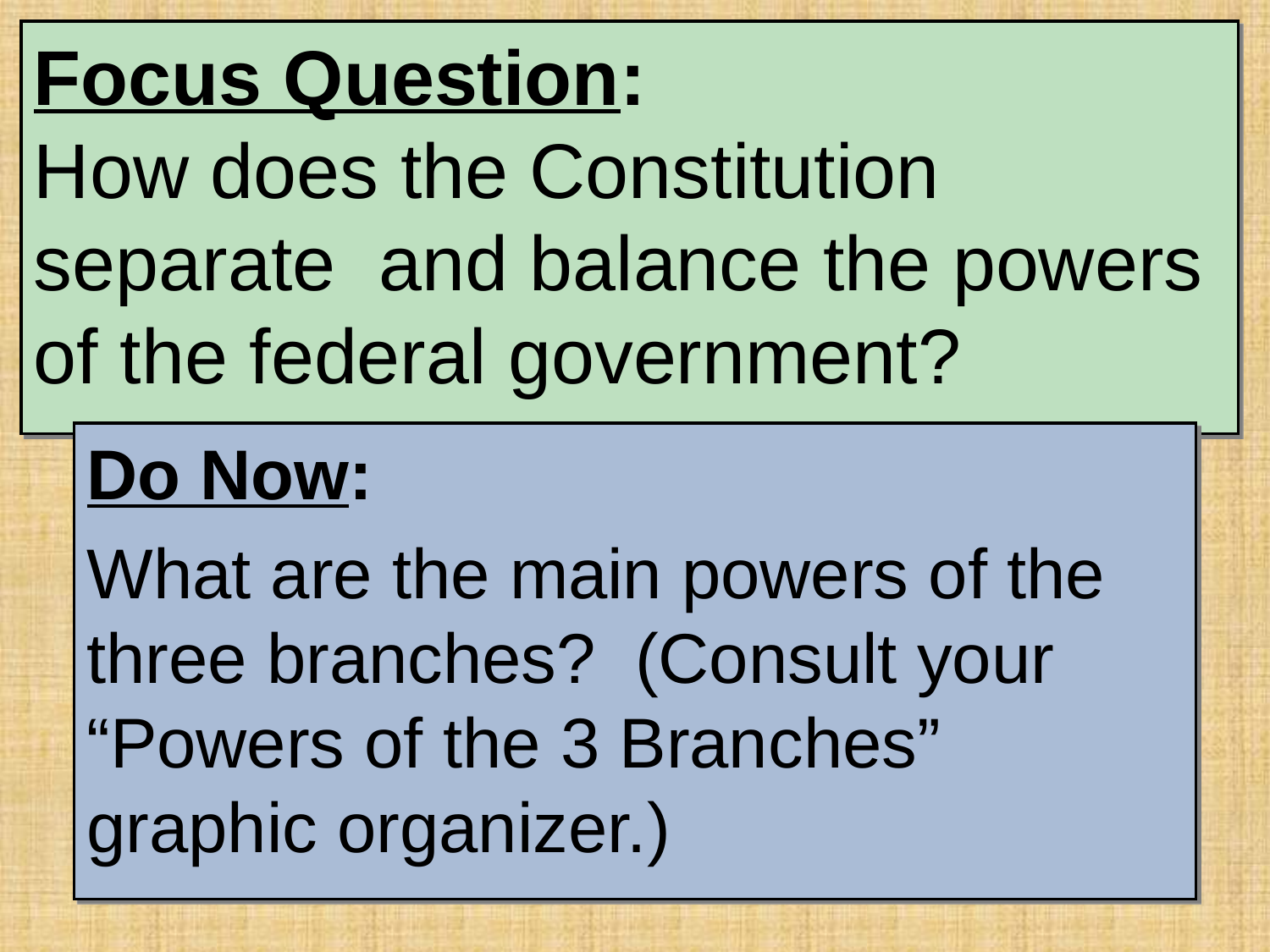

# Focus Question: How does the Constitution separate  and balance the powers of the federal government?
Do Now:
What are the main powers of the three branches?  (Consult your “Powers of the 3 Branches” graphic organizer.)